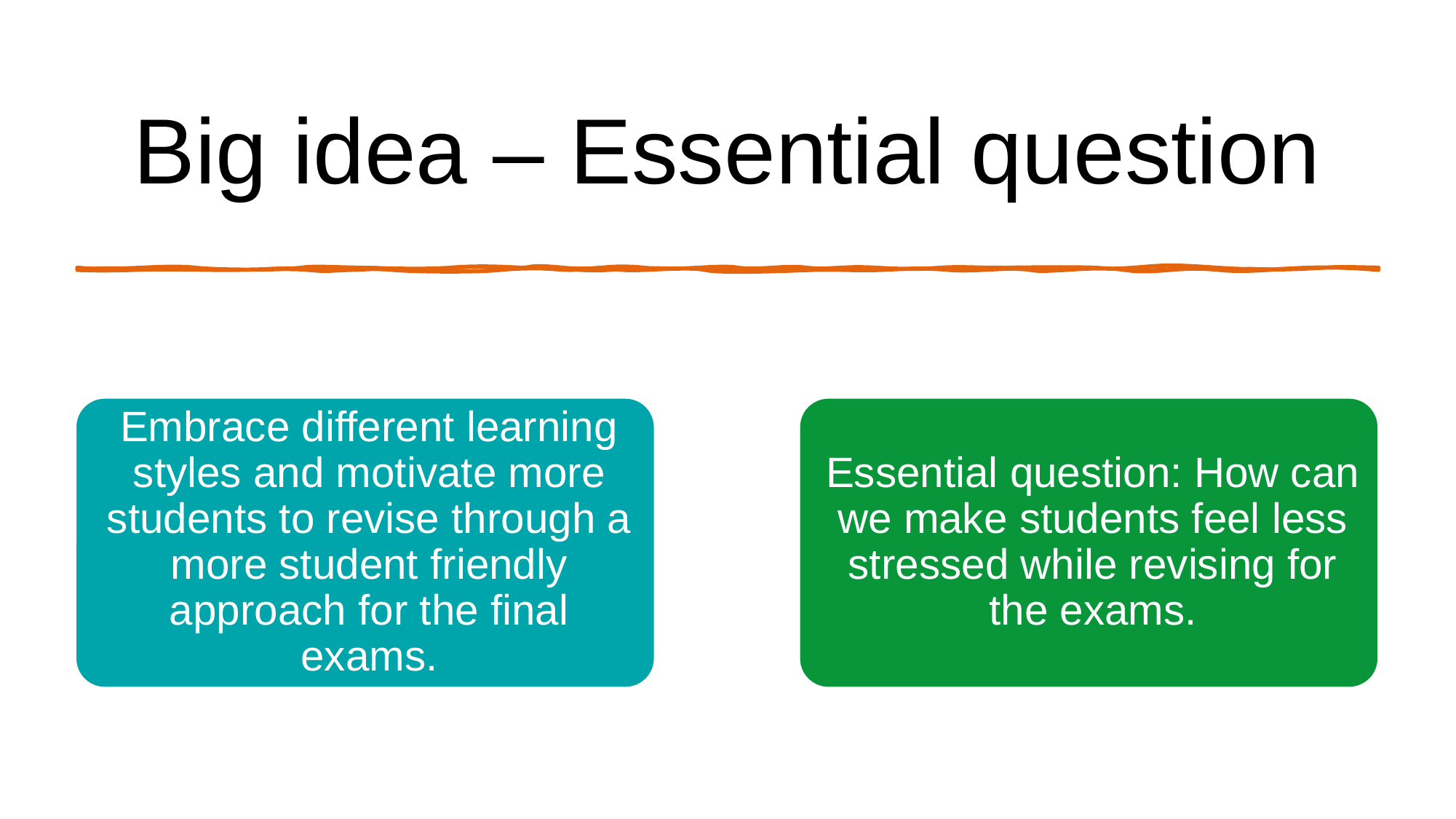

# Big idea – Essential question

Embrace different learning styles and motivate more students to revise through a more student friendly approach for the final exams.
Essential question: How can we make students feel less stressed while revising for the exams.